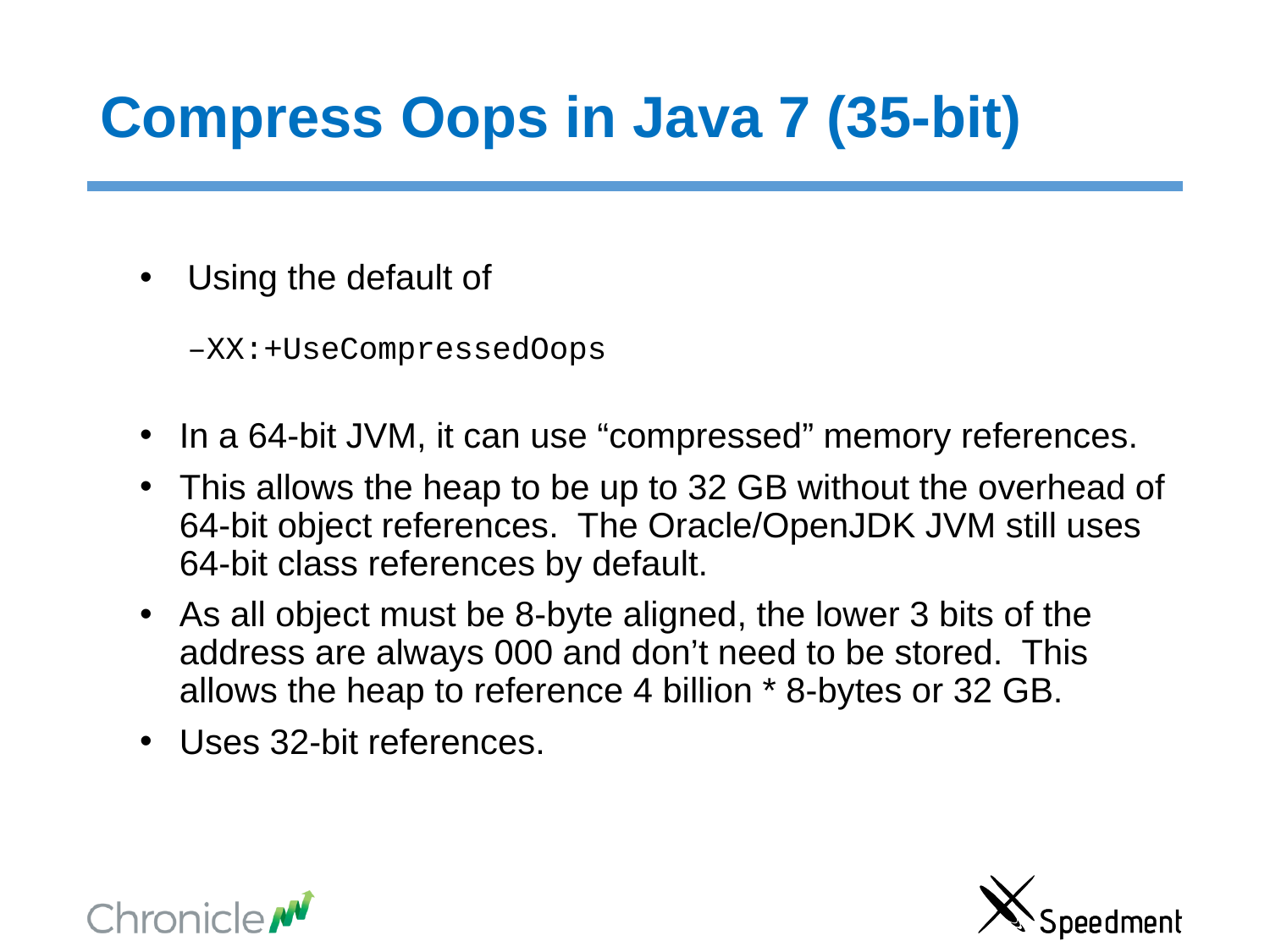

# Compress Oops in Java 7 (35-bit)
Using the default of
–XX:+UseCompressedOops
In a 64-bit JVM, it can use “compressed” memory references.
This allows the heap to be up to 32 GB without the overhead of 64-bit object references.  The Oracle/OpenJDK JVM still uses 64-bit class references by default.
As all object must be 8-byte aligned, the lower 3 bits of the address are always 000 and don’t need to be stored.  This allows the heap to reference 4 billion * 8-bytes or 32 GB.
Uses 32-bit references.